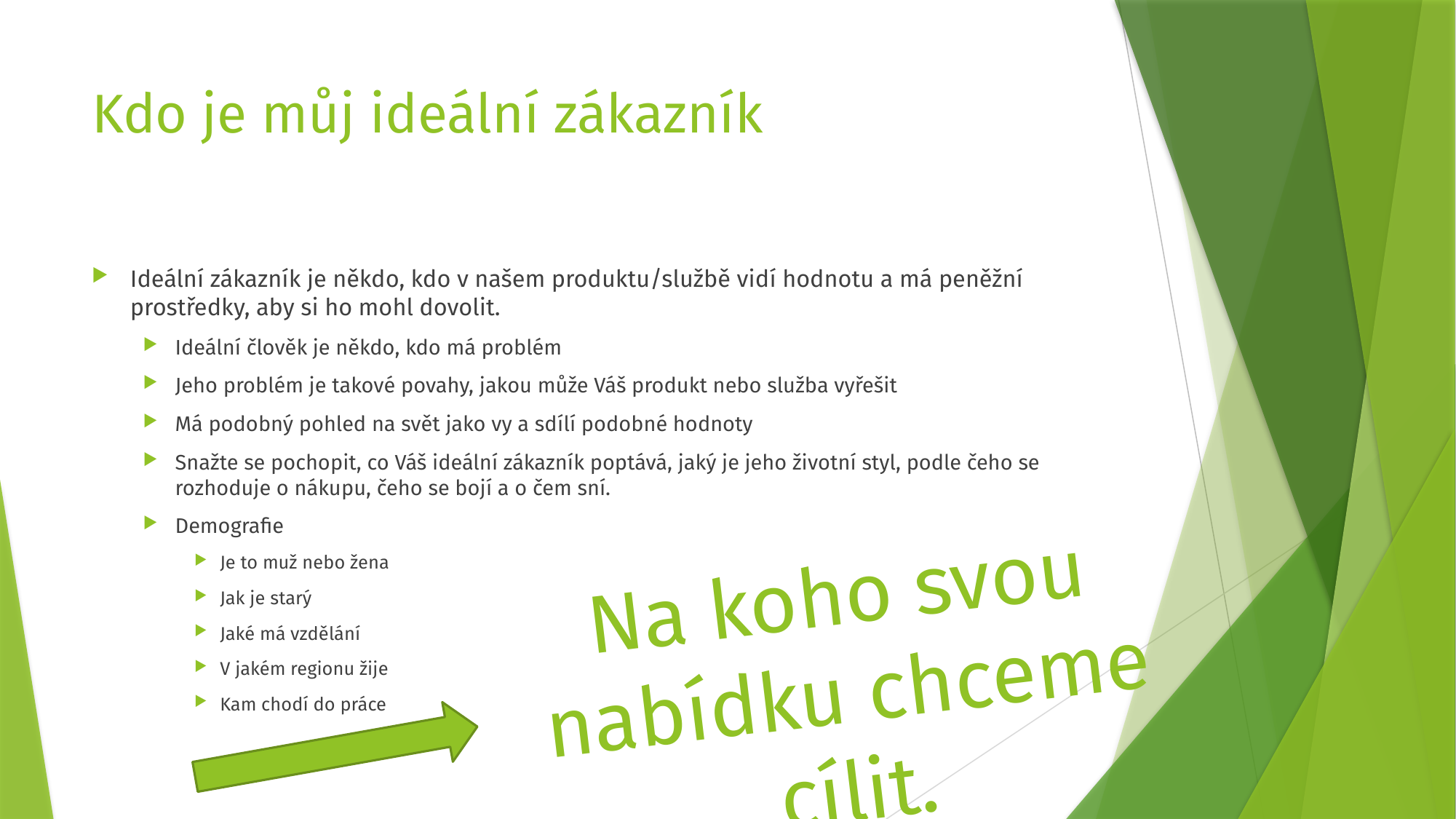

# Kdo je můj ideální zákazník
Ideální zákazník je někdo, kdo v našem produktu/službě vidí hodnotu a má peněžní prostředky, aby si ho mohl dovolit.
Ideální člověk je někdo, kdo má problém
Jeho problém je takové povahy, jakou může Váš produkt nebo služba vyřešit
Má podobný pohled na svět jako vy a sdílí podobné hodnoty
Snažte se pochopit, co Váš ideální zákazník poptává, jaký je jeho životní styl, podle čeho se rozhoduje o nákupu, čeho se bojí a o čem sní.
Demografie
Je to muž nebo žena
Jak je starý
Jaké má vzdělání
V jakém regionu žije
Kam chodí do práce

Na koho svou nabídku chceme cílit.